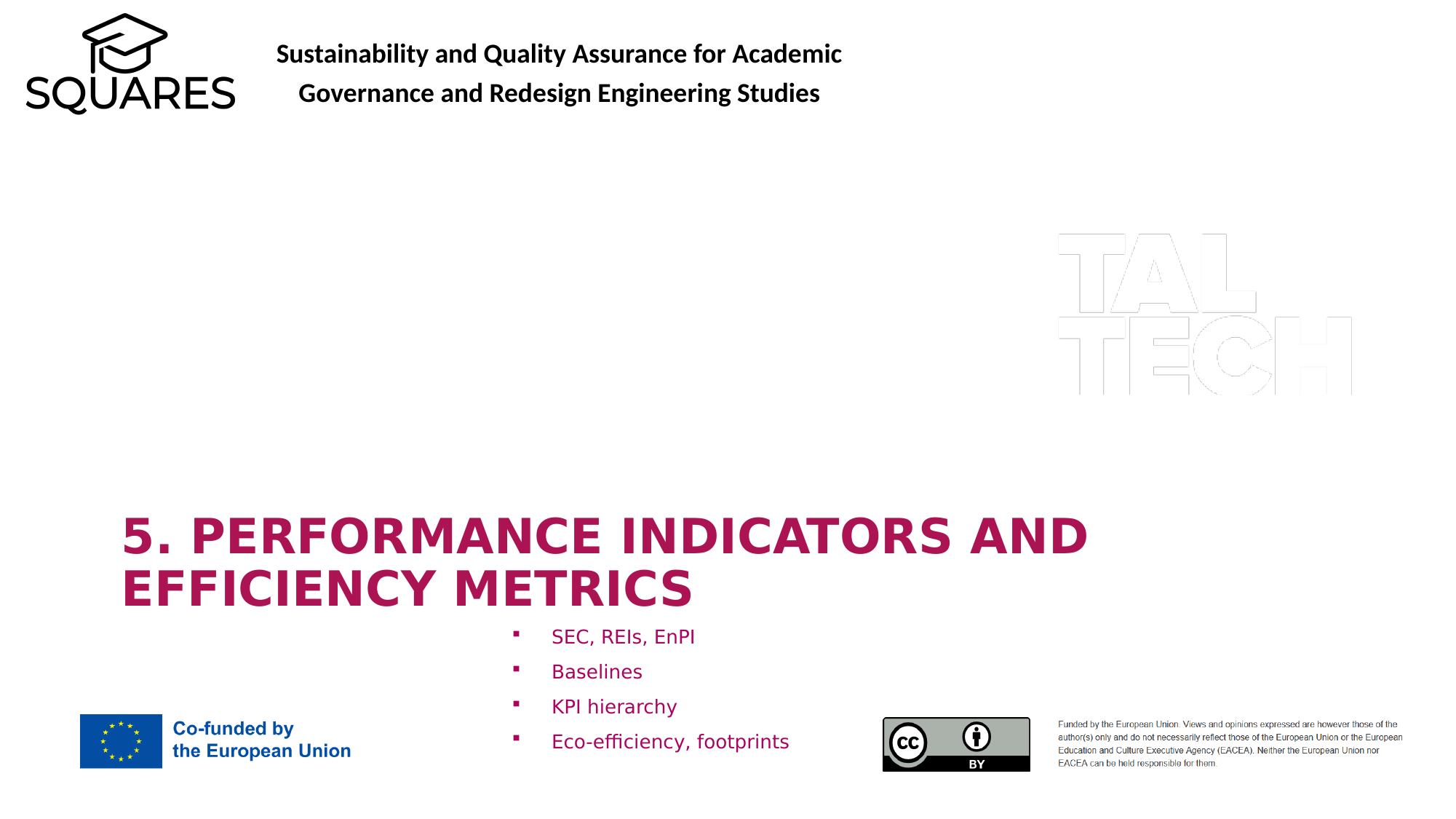

5. Performance Indicators and Efficiency Metrics
SEC, REIs, EnPI
Baselines
KPI hierarchy
Eco-efficiency, footprints